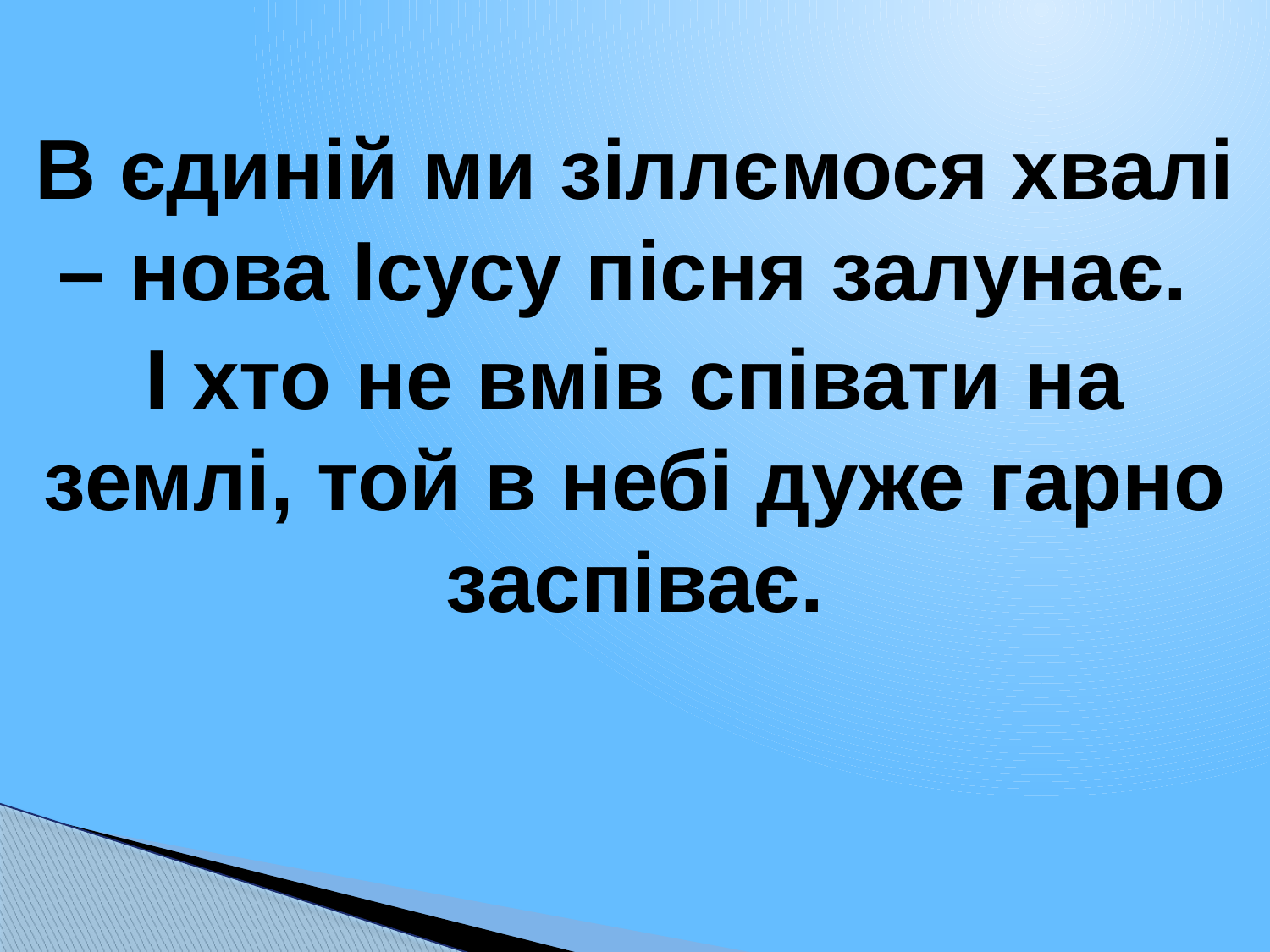

В єдиній ми зіллємося хвалі – нова Ісусу пісня залунає.
І хто не вмів співати на землі, той в небі дуже гарно заспіває.